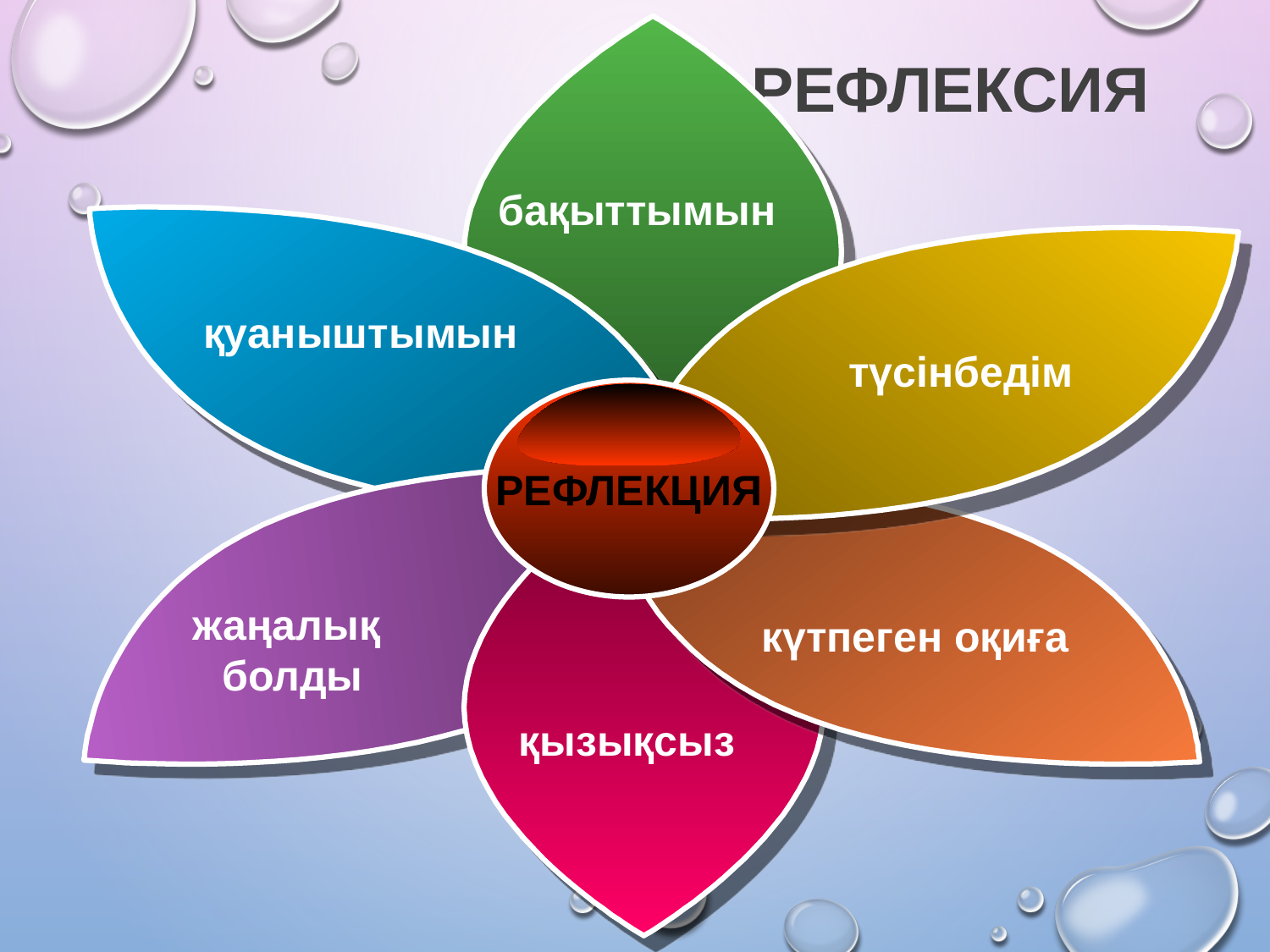

# Рефлексия

бақыттымын

қуаныштымын
түсінбедім
РЕФЛЕКЦИЯ

жаңалық
болды
күтпеген оқиға
қызықсыз